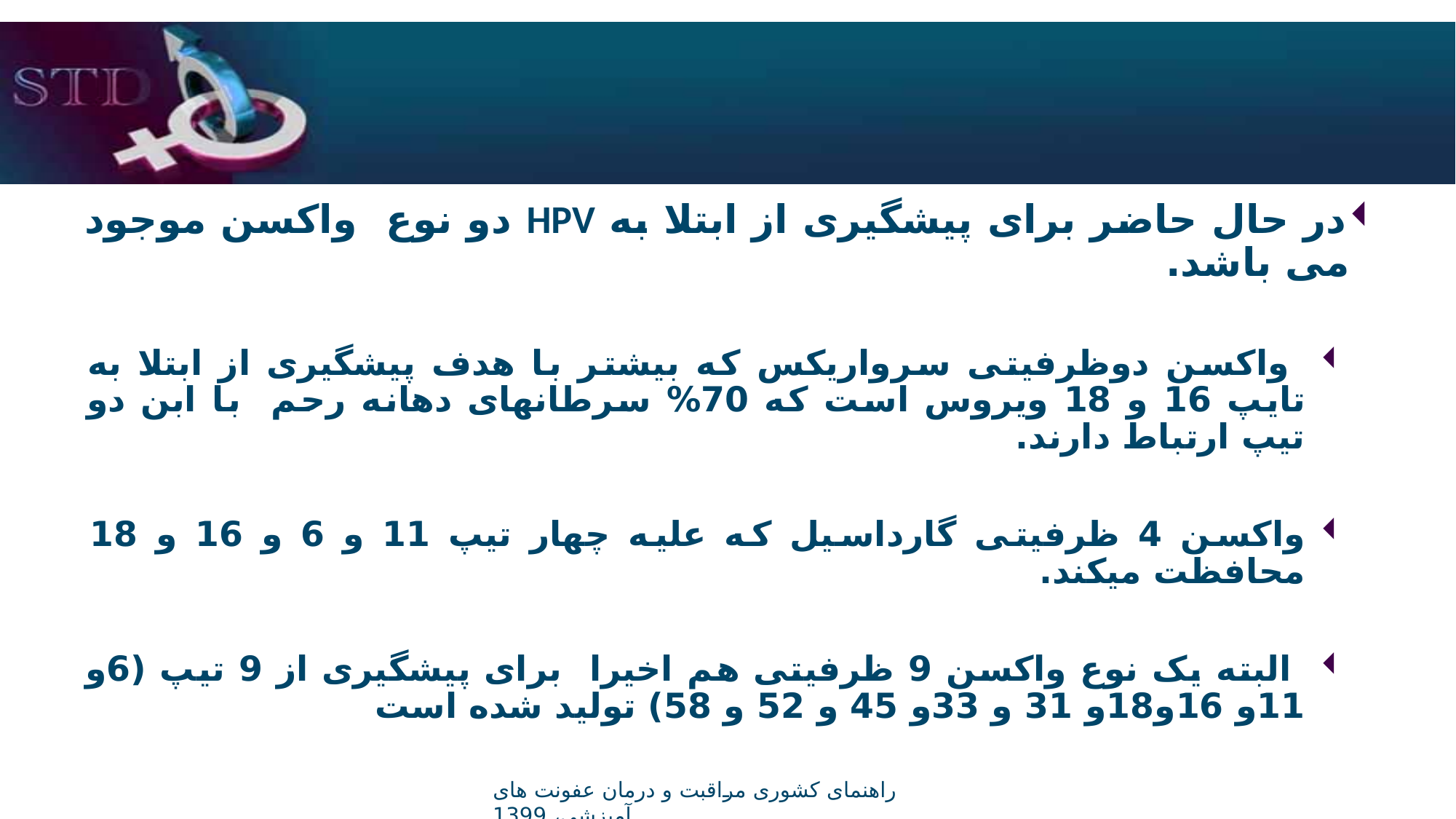

در حال حاضر برای پیشگیری از ابتلا به HPV دو نوع  واکسن موجود می باشد.

 واکسن دوظرفیتی سرواریکس که بیشتر با هدف پیشگیری از ابتلا به تایپ 16 و 18 ویروس است که 70% سرطانهای دهانه رحم  با ابن دو تیپ ارتباط دارند.

واکسن 4 ظرفیتی گارداسیل که علیه چهار تیپ 11 و 6 و 16 و 18 محافظت میکند.

 البته یک نوع واکسن 9 ظرفیتی هم اخیرا  برای پیشگیری از 9 تیپ (6و 11و 16و18و 31 و 33و 45 و 52 و 58) تولید شده است